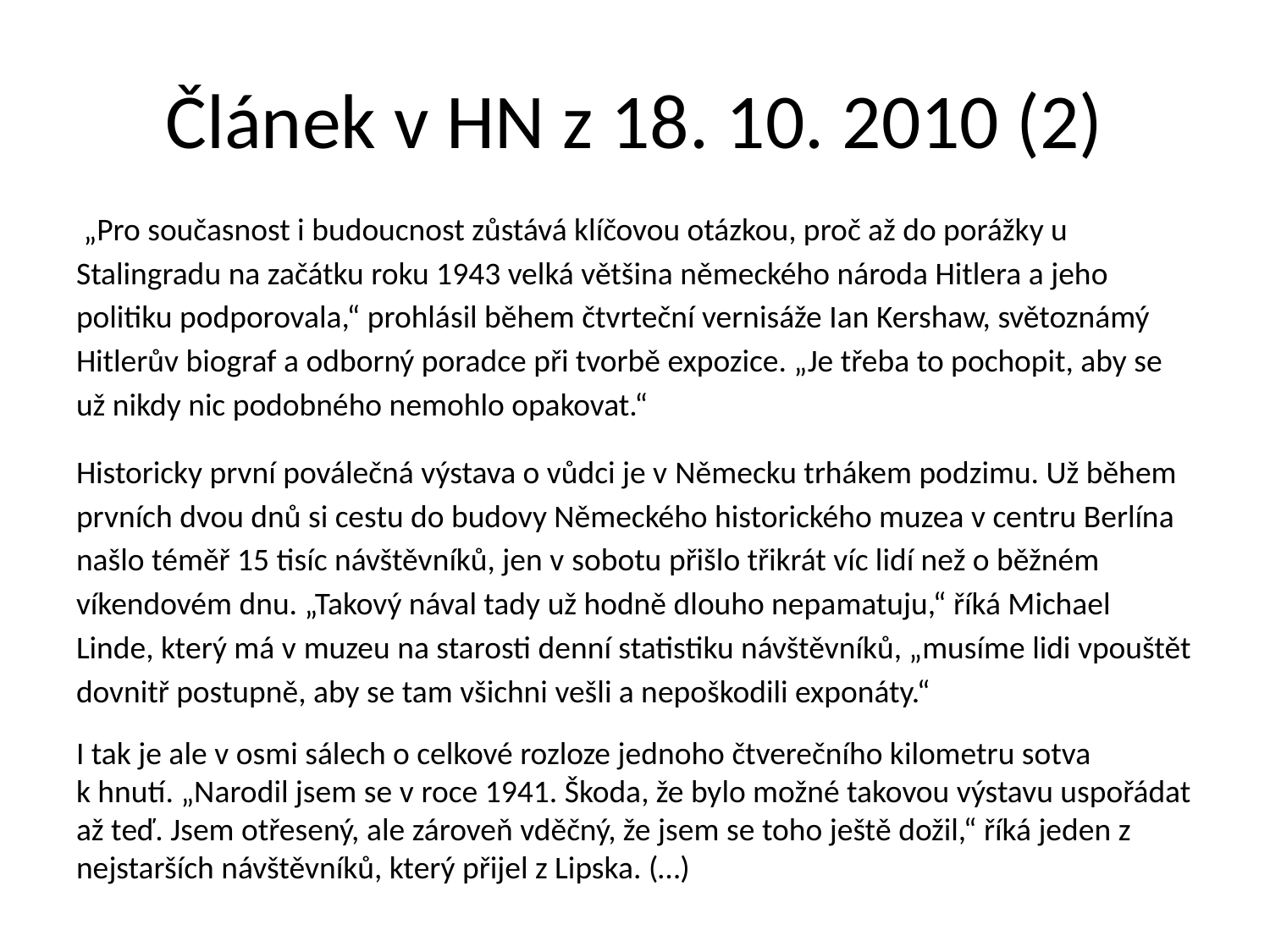

# Článek v HN z 18. 10. 2010 (2)
 „Pro současnost i budoucnost zůstává klíčovou otázkou, proč až do porážky u Stalingradu na začátku roku 1943 velká většina německého národa Hitlera a jeho politiku podporovala,“ prohlásil během čtvrteční vernisáže Ian Kershaw, světoznámý Hitlerův biograf a odborný poradce při tvorbě expozice. „Je třeba to pochopit, aby se už nikdy nic podobného nemohlo opakovat.“
Historicky první poválečná výstava o vůdci je v Německu trhákem podzimu. Už během prvních dvou dnů si cestu do budovy Německého historického muzea v centru Berlína našlo téměř 15 tisíc návštěvníků, jen v sobotu přišlo třikrát víc lidí než o běžném víkendovém dnu. „Takový nával tady už hodně dlouho nepamatuju,“ říká Michael Linde, který má v muzeu na starosti denní statistiku návštěvníků, „musíme lidi vpouštět dovnitř postupně, aby se tam všichni vešli a nepoškodili exponáty.“
I tak je ale v osmi sálech o celkové rozloze jednoho čtverečního kilometru sotva k hnutí. „Narodil jsem se v roce 1941. Škoda, že bylo možné takovou výstavu uspořádat až teď. Jsem otřesený, ale zároveň vděčný, že jsem se toho ještě dožil,“ říká jeden z nejstarších návštěvníků, který přijel z Lipska. (…)